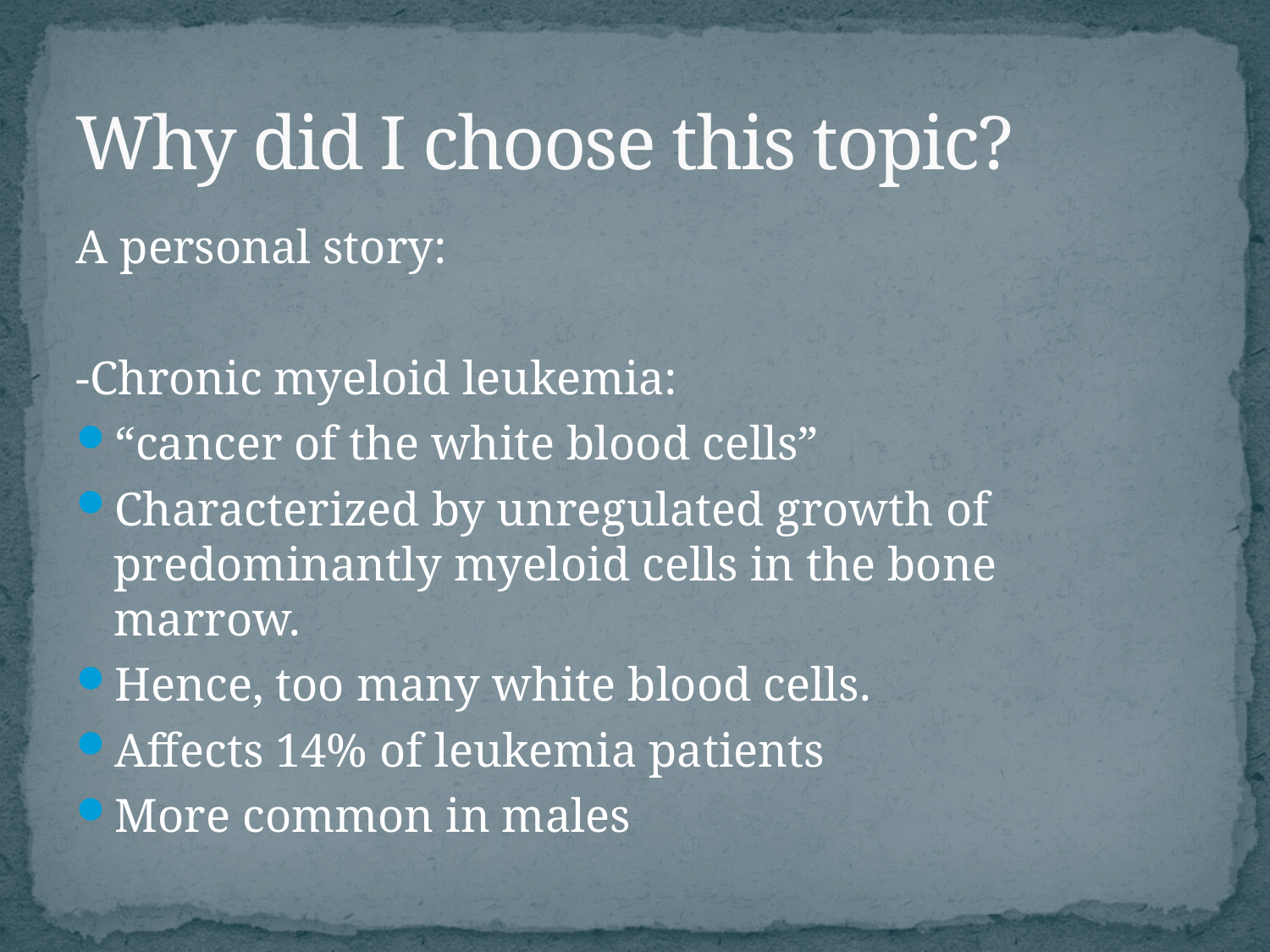

# Why did I choose this topic?
A personal story:

-Chronic myeloid leukemia:
“cancer of the white blood cells”
Characterized by unregulated growth of predominantly myeloid cells in the bone marrow.
Hence, too many white blood cells.
Affects 14% of leukemia patients
More common in males